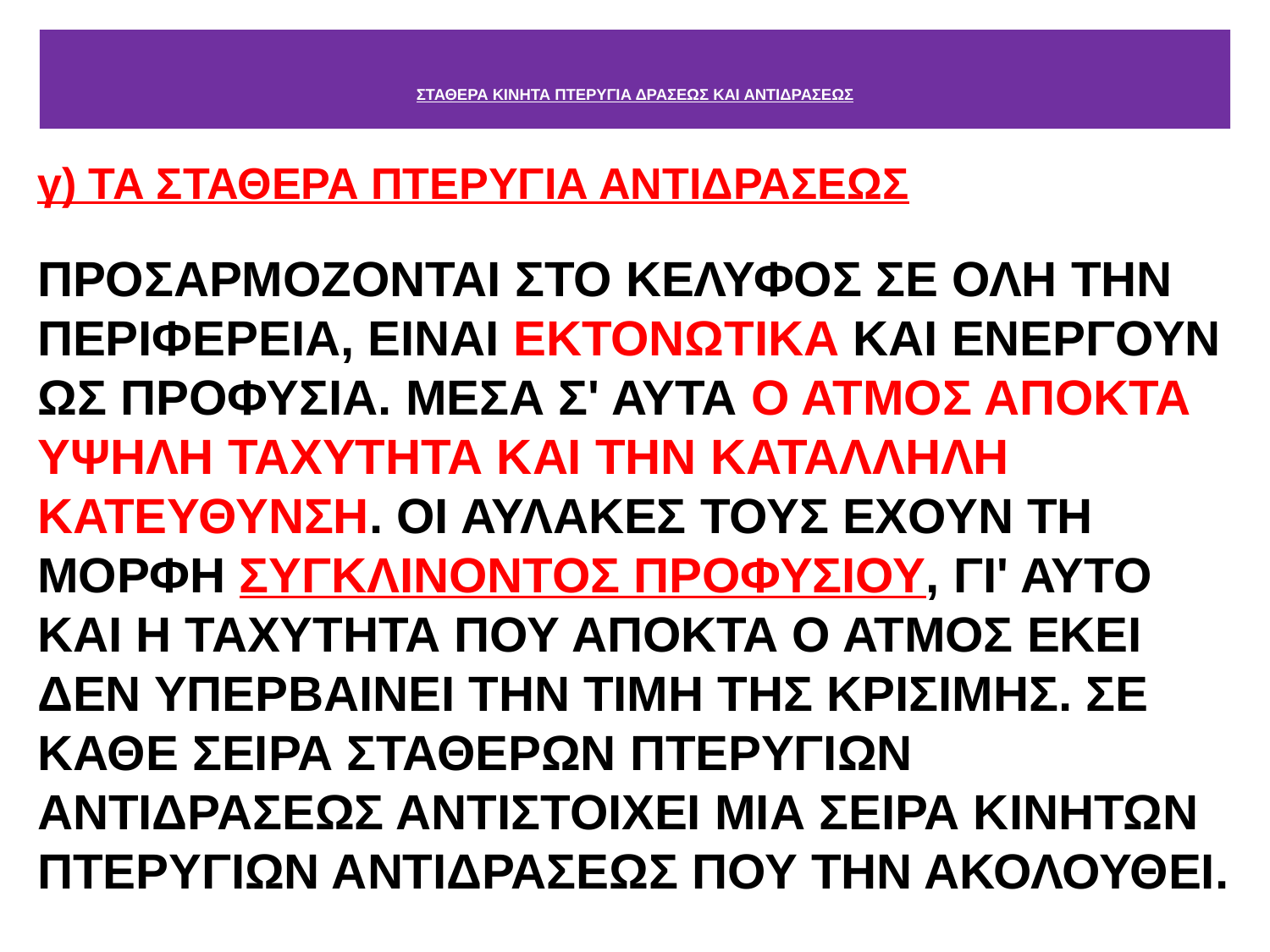

# ΣΤΑΘΕΡΑ ΚΙΝΗΤΑ ΠΤΕΡΥΓΙΑ ΔΡΑΣΕΩΣ ΚΑΙ ΑΝΤΙΔΡΑΣΕΩΣ
γ) ΤΑ ΣΤΑΘΕΡΑ ΠΤΕΡΥΓΙΑ ΑΝΤΙΔΡΑΣΕΩΣ

ΠΡΟΣΑΡΜΟΖΟΝΤΑΙ ΣΤΟ ΚΕΛΥΦΟΣ ΣΕ ΟΛΗ ΤΗΝ ΠΕΡΙΦΕΡΕΙΑ, ΕΙΝΑΙ ΕΚΤΟΝΩΤΙΚΑ ΚΑΙ ΕΝΕΡΓΟΥΝ ΩΣ ΠΡΟΦΥΣΙΑ. ΜΕΣΑ Σ' ΑΥΤΑ Ο ΑΤΜΟΣ ΑΠΟΚΤΑ ΥΨΗΛΗ ΤΑΧΥΤΗΤΑ ΚΑΙ ΤΗΝ ΚΑΤΑΛΛΗΛΗ ΚΑΤΕΥΘΥΝΣΗ. ΟΙ ΑΥΛΑΚΕΣ ΤΟΥΣ ΕΧΟΥΝ ΤΗ ΜΟΡΦΗ ΣΥΓΚΛΙΝΟΝΤΟΣ ΠΡΟΦΥΣΙΟΥ, ΓΙ' ΑΥΤΟ ΚΑΙ Η ΤΑΧΥΤΗΤΑ ΠΟΥ ΑΠΟΚΤΑ Ο ΑΤΜΟΣ ΕΚΕΙ ΔΕΝ ΥΠΕΡΒΑΙΝΕΙ ΤΗΝ ΤΙΜΗ ΤΗΣ ΚΡΙΣΙΜΗΣ. ΣΕ ΚΑΘΕ ΣΕΙΡΑ ΣΤΑΘΕΡΩΝ ΠΤΕΡΥΓΙΩΝ ΑΝΤΙΔΡΑΣΕΩΣ ΑΝΤΙΣΤΟΙΧΕΙ ΜΙΑ ΣΕΙΡΑ ΚΙΝΗΤΩΝ ΠΤΕΡΥΓΙΩΝ ΑΝΤΙΔΡΑΣΕΩΣ ΠΟΥ ΤΗΝ ΑΚΟΛΟΥΘΕΙ.